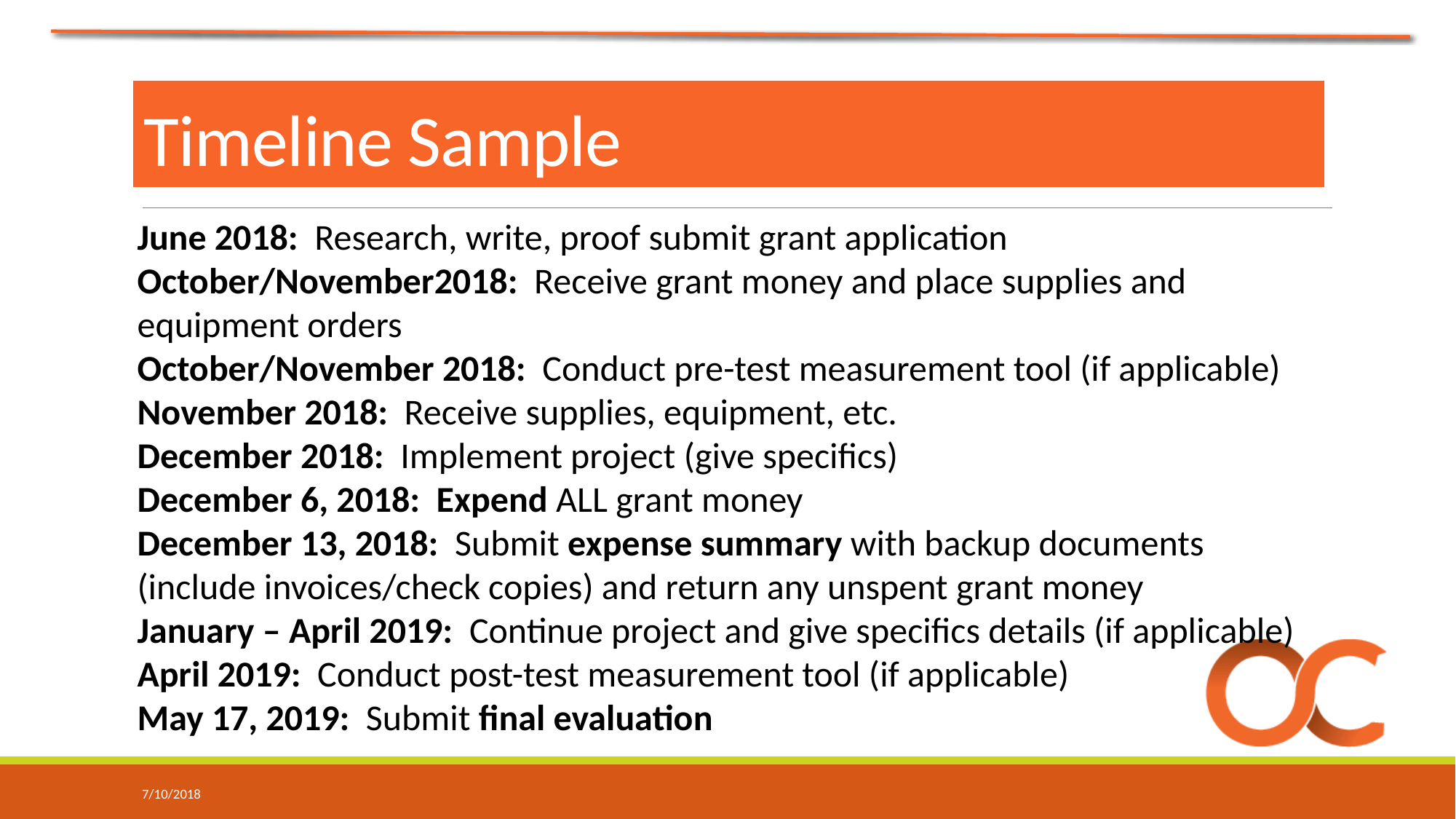

Timeline Sample
June 2018:  Research, write, proof submit grant application
October/November2018:  Receive grant money and place supplies and equipment orders
October/November 2018:  Conduct pre-test measurement tool (if applicable)
November 2018:  Receive supplies, equipment, etc.
December 2018:  Implement project (give specifics)
December 6, 2018:  Expend ALL grant money
December 13, 2018:  Submit expense summary with backup documents (include invoices/check copies) and return any unspent grant money
January – April 2019:  Continue project and give specifics details (if applicable)
April 2019:  Conduct post-test measurement tool (if applicable)
May 17, 2019:  Submit final evaluation
7/10/2018